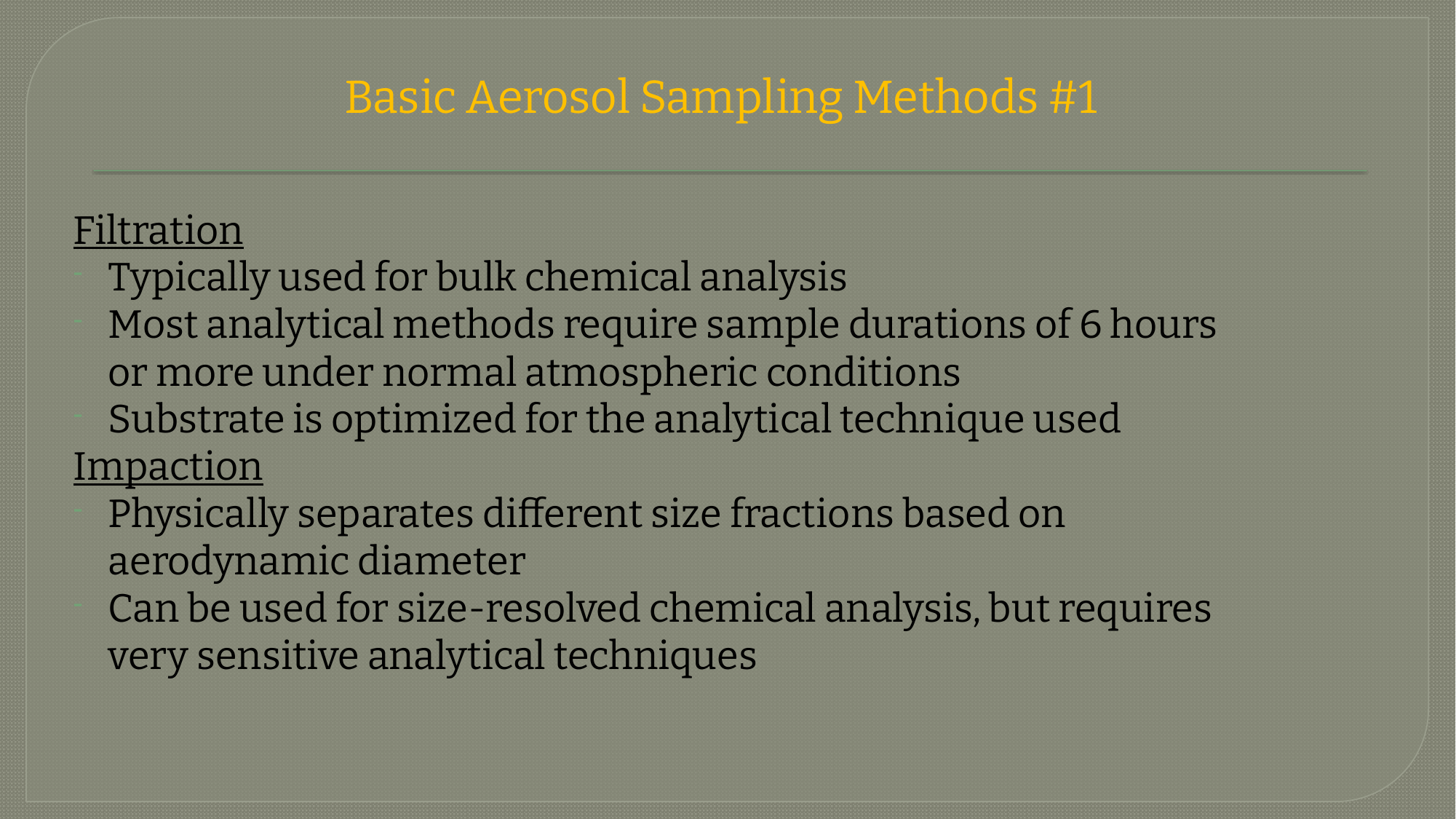

# Basic Aerosol Sampling Methods #1
Filtration
Typically used for bulk chemical analysis
Most analytical methods require sample durations of 6 hours or more under normal atmospheric conditions
Substrate is optimized for the analytical technique used
Impaction
Physically separates different size fractions based on aerodynamic diameter
Can be used for size-resolved chemical analysis, but requires very sensitive analytical techniques